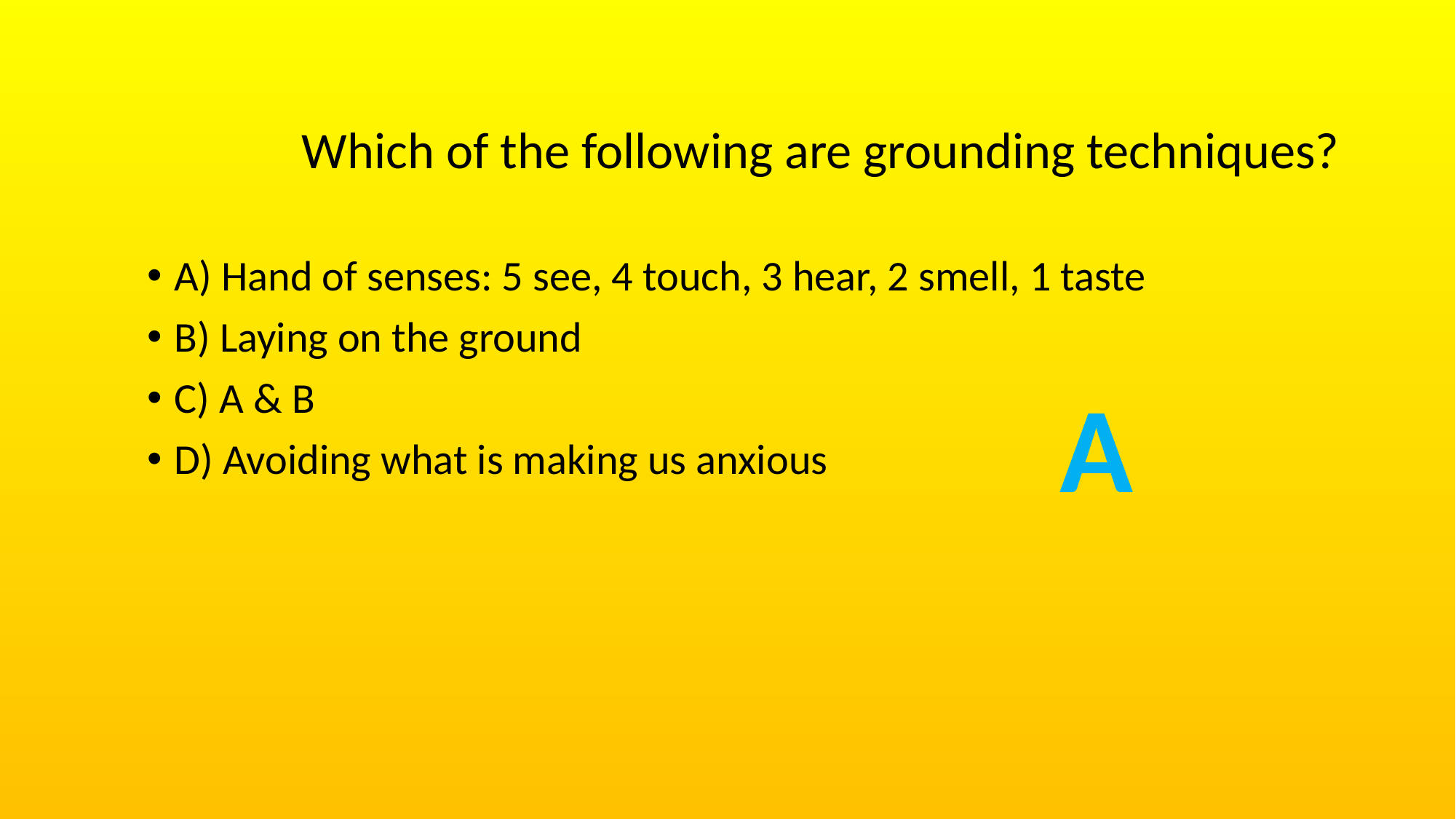

# Which of the following are grounding techniques?
A) Hand of senses: 5 see, 4 touch, 3 hear, 2 smell, 1 taste
B) Laying on the ground
C) A & B
D) Avoiding what is making us anxious

A